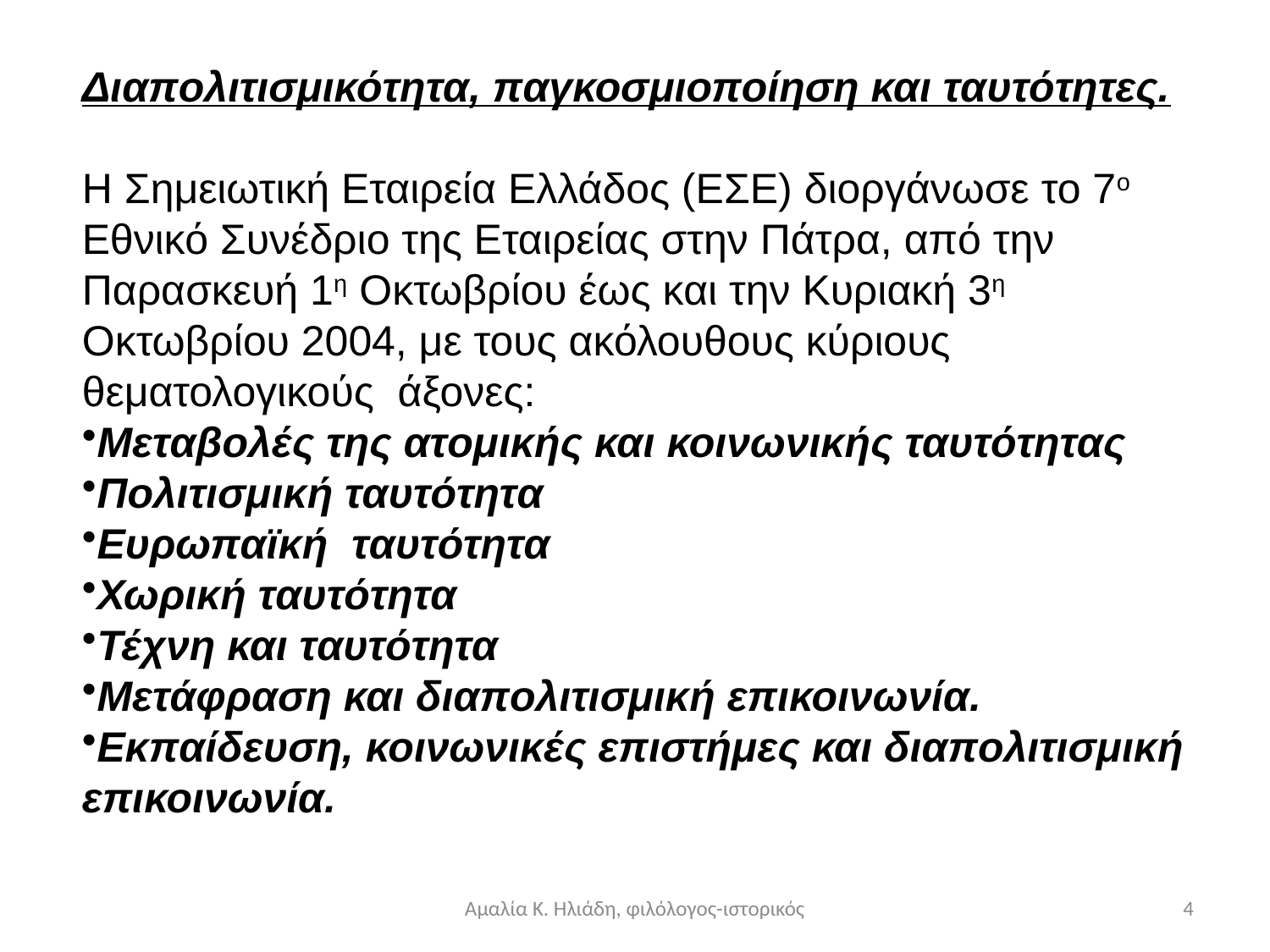

Διαπολιτισμικότητα, παγκοσμιοποίηση και ταυτότητες.

Η Σημειωτική Εταιρεία Ελλάδος (ΕΣΕ) διοργάνωσε το 7ο Εθνικό Συνέδριο της Εταιρείας στην Πάτρα, από την Παρασκευή 1η Οκτωβρίου έως και την Κυριακή 3η Οκτωβρίου 2004, με τους ακόλουθους κύριους  θεματολογικούς  άξονες:
Μεταβολές της ατομικής και κοινωνικής ταυτότητας
Πολιτισμική ταυτότητα
Ευρωπαϊκή  ταυτότητα
Χωρική ταυτότητα
Τέχνη και ταυτότητα
Μετάφραση και διαπολιτισμική επικοινωνία.
Εκπαίδευση, κοινωνικές επιστήμες και διαπολιτισμική επικοινωνία.

Αμαλία Κ. Ηλιάδη, φιλόλογος-ιστορικός
4